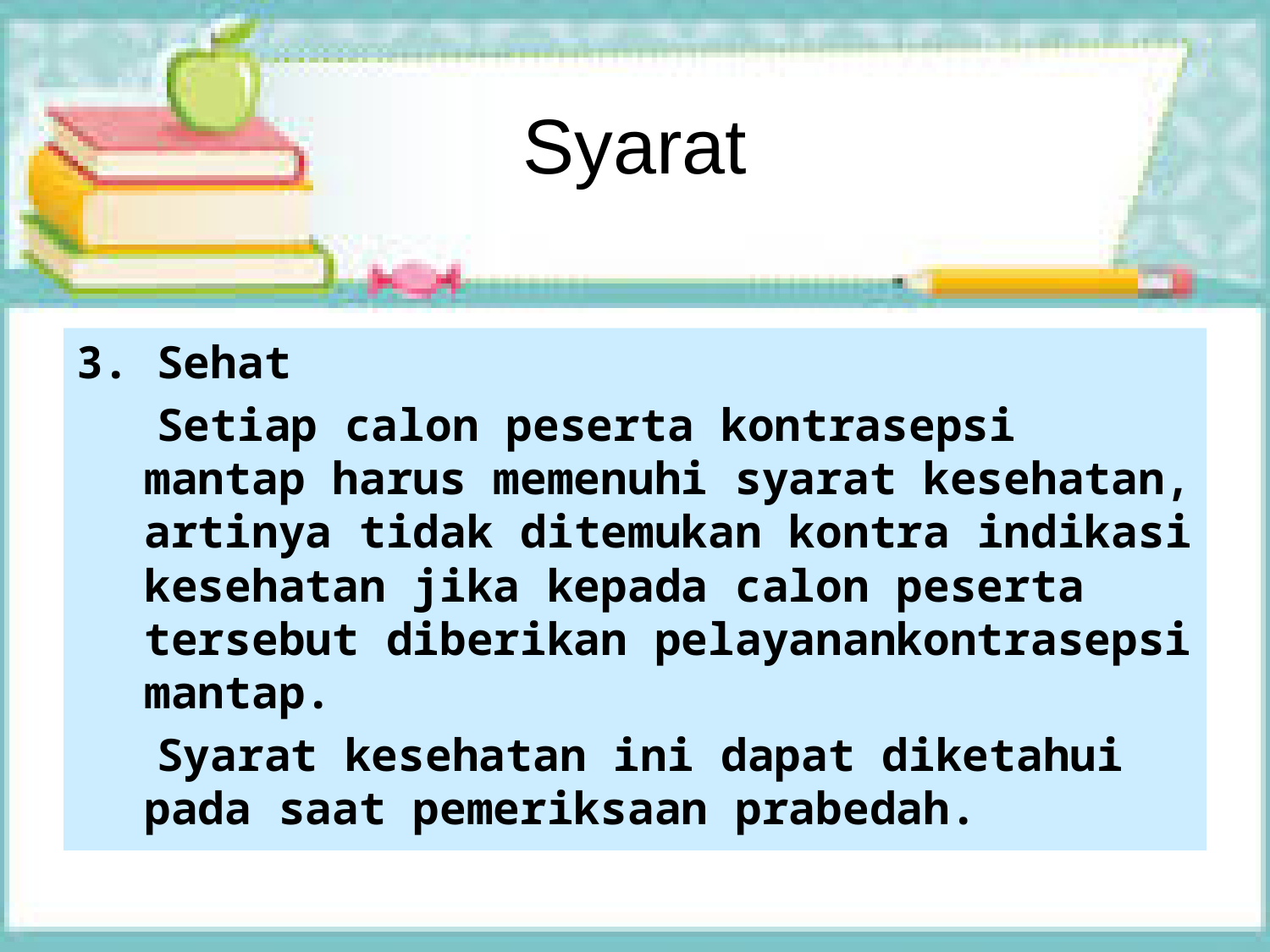

# Syarat
3. Sehat
   Setiap calon peserta kontrasepsi mantap harus memenuhi syarat kesehatan, artinya tidak ditemukan kontra indikasi kesehatan jika kepada calon peserta tersebut diberikan pelayanankontrasepsi mantap.
   Syarat kesehatan ini dapat diketahui pada saat pemeriksaan prabedah.